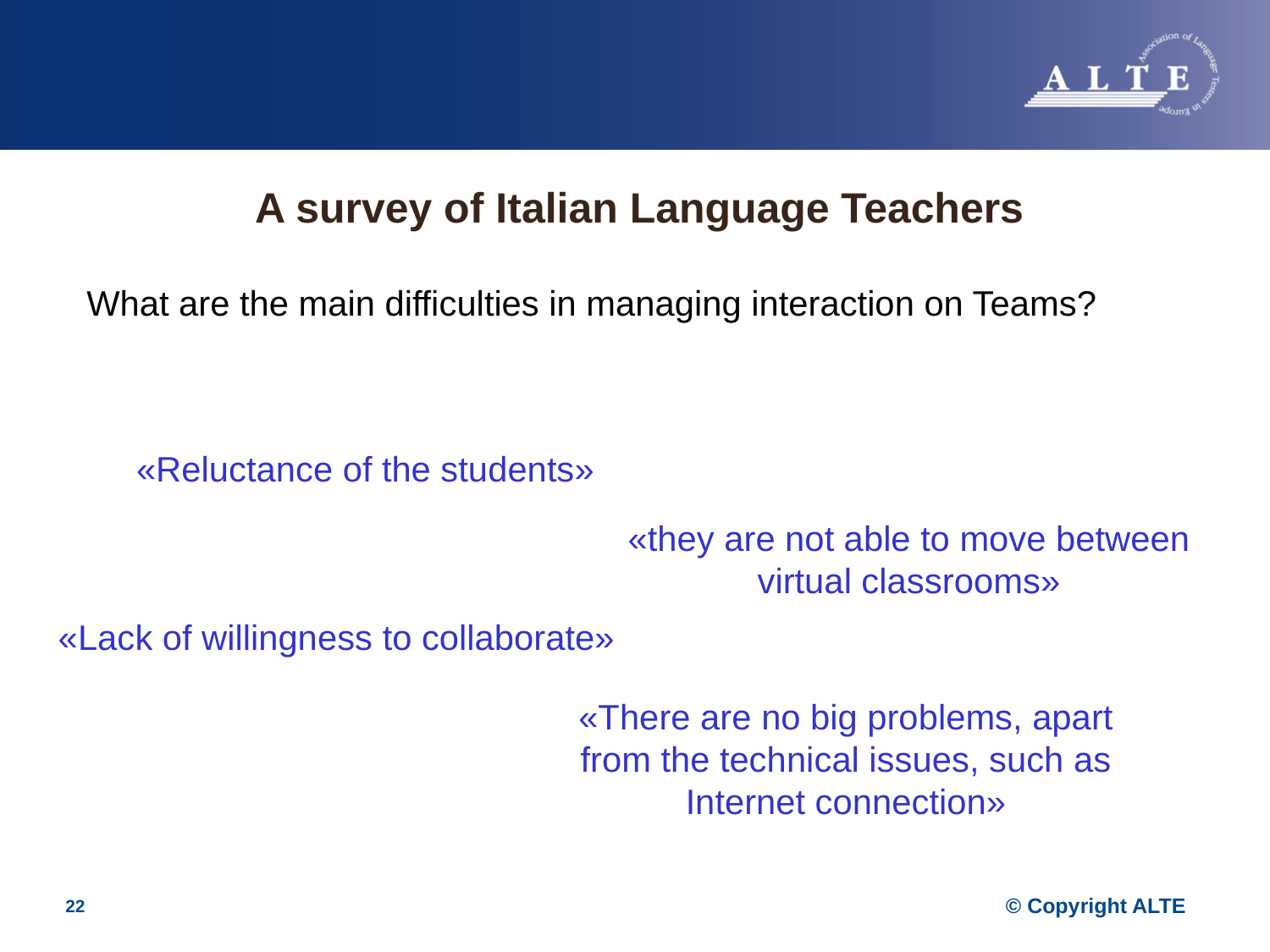

# A survey of Italian Language Teachers
What are the main difficulties in managing interaction on Teams?
«Reluctance of the students»
«they are not able to move between virtual classrooms»
«Lack of willingness to collaborate»
«There are no big problems, apart from the technical issues, such as Internet connection»